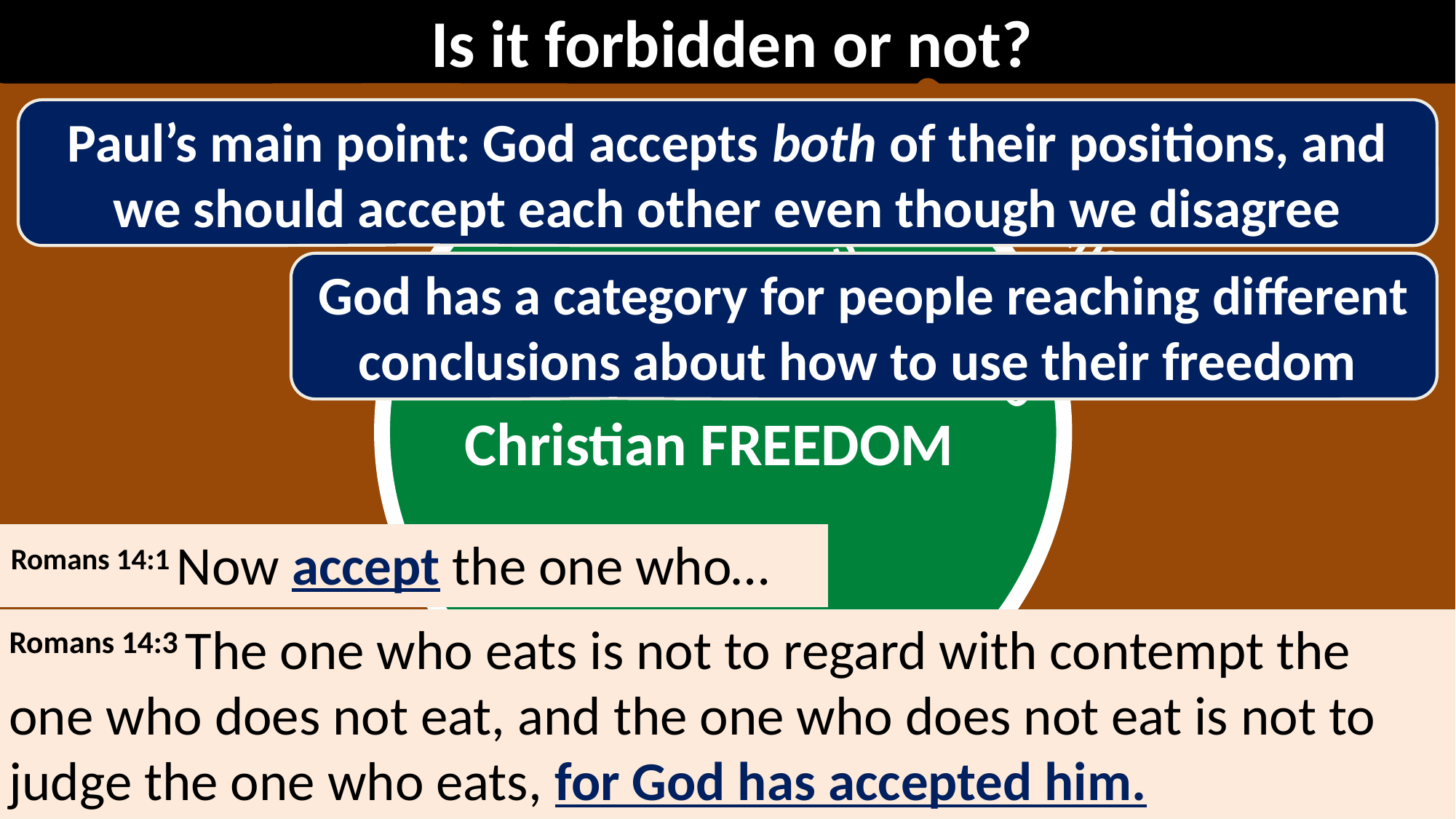

Is it forbidden or not?
Paul’s main point: God accepts both of their positions, and we should accept each other even though we disagree

Worshiping Idols
Meat Sacrificed to Idols
God has a category for people reaching different conclusions about how to use their freedom
Christian FREEDOM
Romans 14:1 Now accept the one who…

Romans 14:3 The one who eats is not to regard with contempt the one who does not eat, and the one who does not eat is not to  judge the one who eats, for God has accepted him.